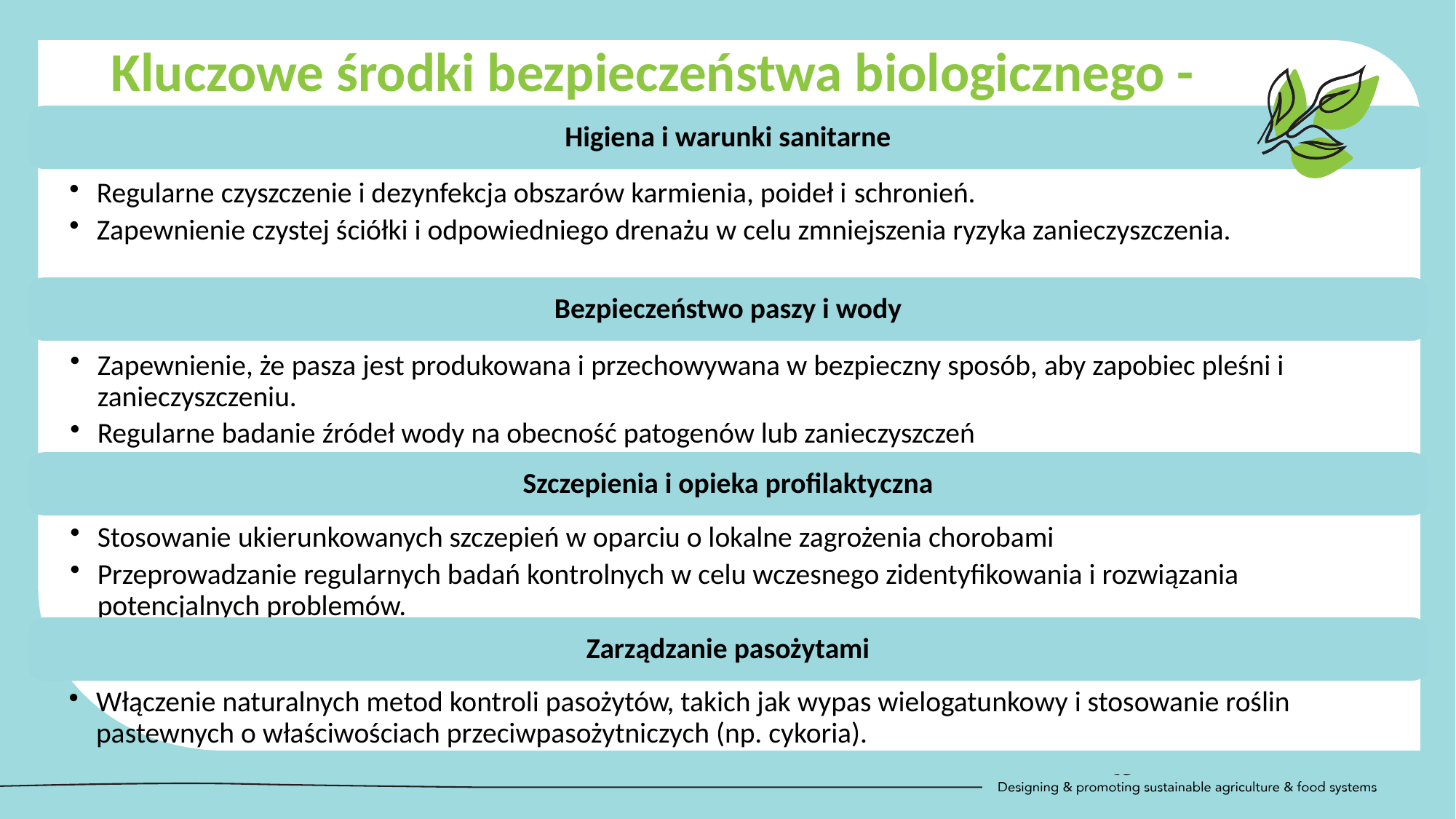

Kluczowe środki bezpieczeństwa biologicznego - praktyki na poziomie stada

Higiena i warunki sanitarne
Regularne czyszczenie i dezynfekcja obszarów karmienia, poideł i schronień.
Zapewnienie czystej ściółki i odpowiedniego drenażu w celu zmniejszenia ryzyka zanieczyszczenia.
Bezpieczeństwo paszy i wody
Zapewnienie, że pasza jest produkowana i przechowywana w bezpieczny sposób, aby zapobiec pleśni i zanieczyszczeniu.
Regularne badanie źródeł wody na obecność patogenów lub zanieczyszczeń
Szczepienia i opieka profilaktyczna
Stosowanie ukierunkowanych szczepień w oparciu o lokalne zagrożenia chorobami
Przeprowadzanie regularnych badań kontrolnych w celu wczesnego zidentyfikowania i rozwiązania potencjalnych problemów.
Zarządzanie pasożytami
Włączenie naturalnych metod kontroli pasożytów, takich jak wypas wielogatunkowy i stosowanie roślin pastewnych o właściwościach przeciwpasożytniczych (np. cykoria).